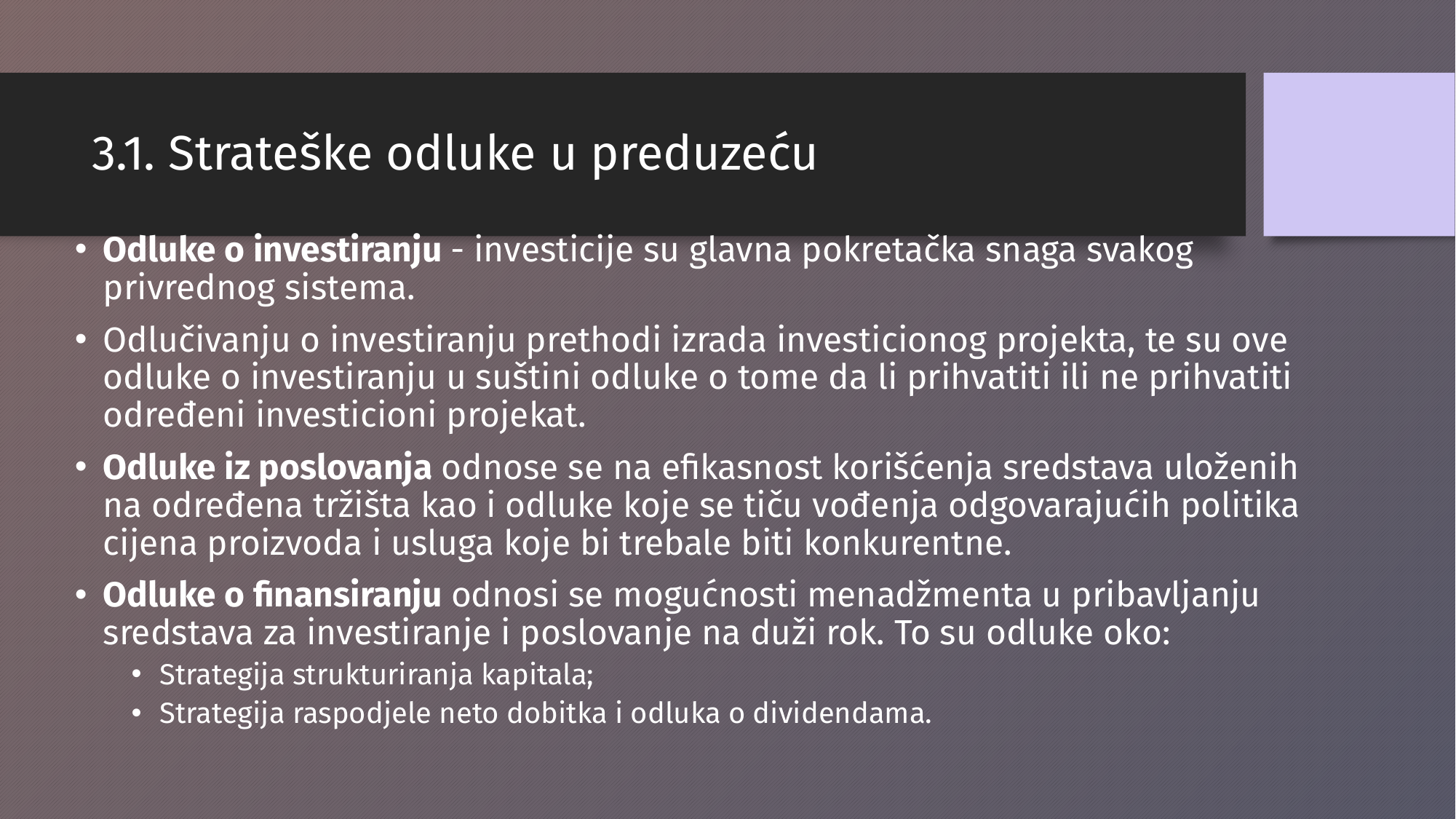

# 3.1. Strateške odluke u preduzeću
Odluke o investiranju - investicije su glavna pokretačka snaga svakog privrednog sistema.
Odlučivanju o investiranju prethodi izrada investicionog projekta, te su ove odluke o investiranju u suštini odluke o tome da li prihvatiti ili ne prihvatiti određeni investicioni projekat.
Odluke iz poslovanja odnose se na efikasnost korišćenja sredstava uloženih na određena tržišta kao i odluke koje se tiču vođenja odgovarajućih politika cijena proizvoda i usluga koje bi trebale biti konkurentne.
Odluke o finansiranju odnosi se mogućnosti menadžmenta u pribavljanju sredstava za investiranje i poslovanje na duži rok. To su odluke oko:
Strategija strukturiranja kapitala;
Strategija raspodjele neto dobitka i odluka o dividendama.